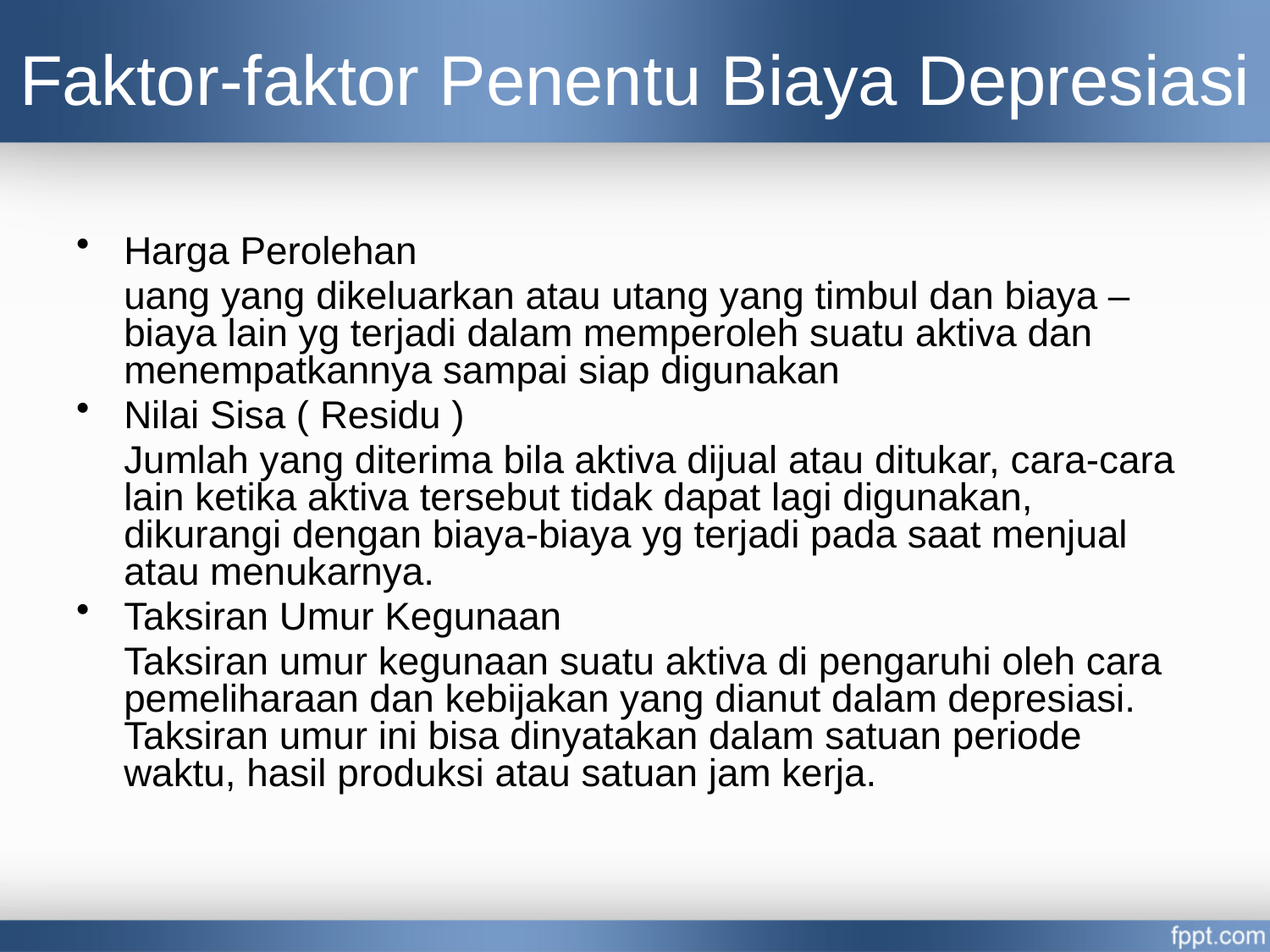

# Faktor-faktor Penentu Biaya Depresiasi
Harga Perolehan
	uang yang dikeluarkan atau utang yang timbul dan biaya – biaya lain yg terjadi dalam memperoleh suatu aktiva dan menempatkannya sampai siap digunakan
Nilai Sisa ( Residu )
	Jumlah yang diterima bila aktiva dijual atau ditukar, cara-cara lain ketika aktiva tersebut tidak dapat lagi digunakan, dikurangi dengan biaya-biaya yg terjadi pada saat menjual atau menukarnya.
Taksiran Umur Kegunaan
	Taksiran umur kegunaan suatu aktiva di pengaruhi oleh cara pemeliharaan dan kebijakan yang dianut dalam depresiasi. Taksiran umur ini bisa dinyatakan dalam satuan periode waktu, hasil produksi atau satuan jam kerja.